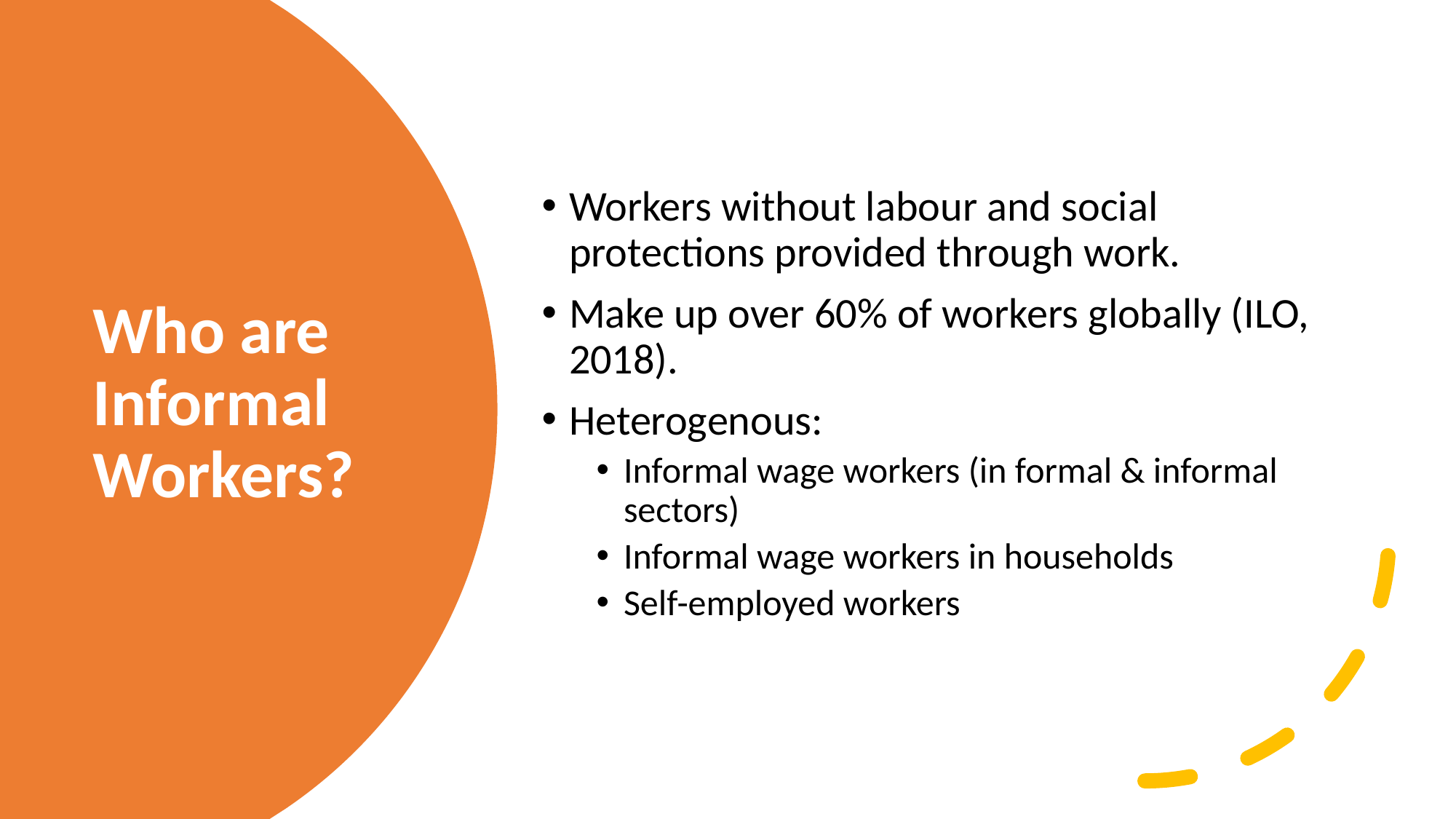

Workers without labour and social protections provided through work.
Make up over 60% of workers globally (ILO, 2018).
Heterogenous:
Informal wage workers (in formal & informal sectors)
Informal wage workers in households
Self-employed workers
# Who are Informal Workers?